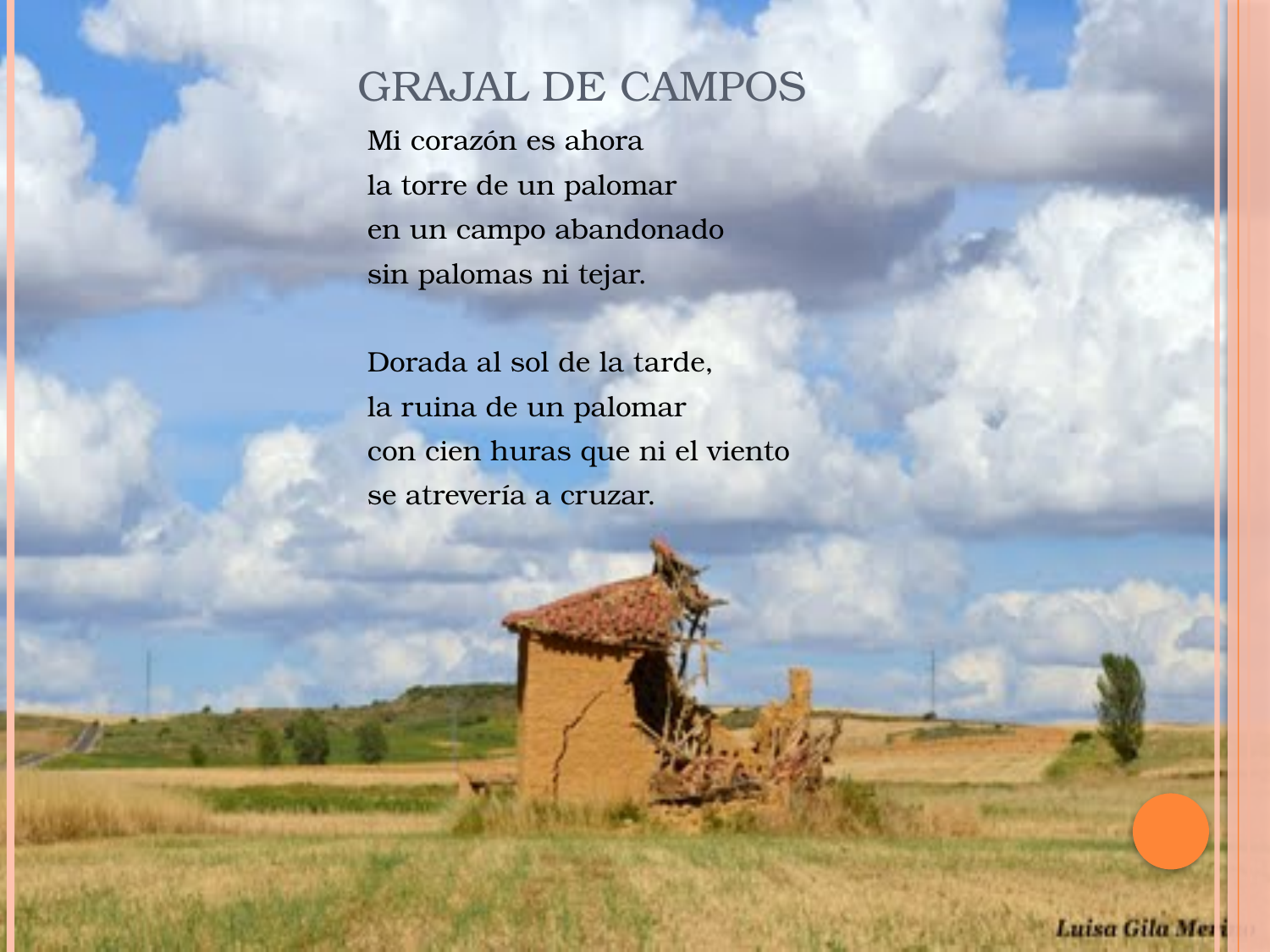

# grajal de campos
                                Mi corazón es ahora
                                la torre de un palomar
                                en un campo abandonado
                                sin palomas ni tejar.

                                Dorada al sol de la tarde,
                                la ruina de un palomar
                                con cien huras que ni el viento
                                se atrevería a cruzar.